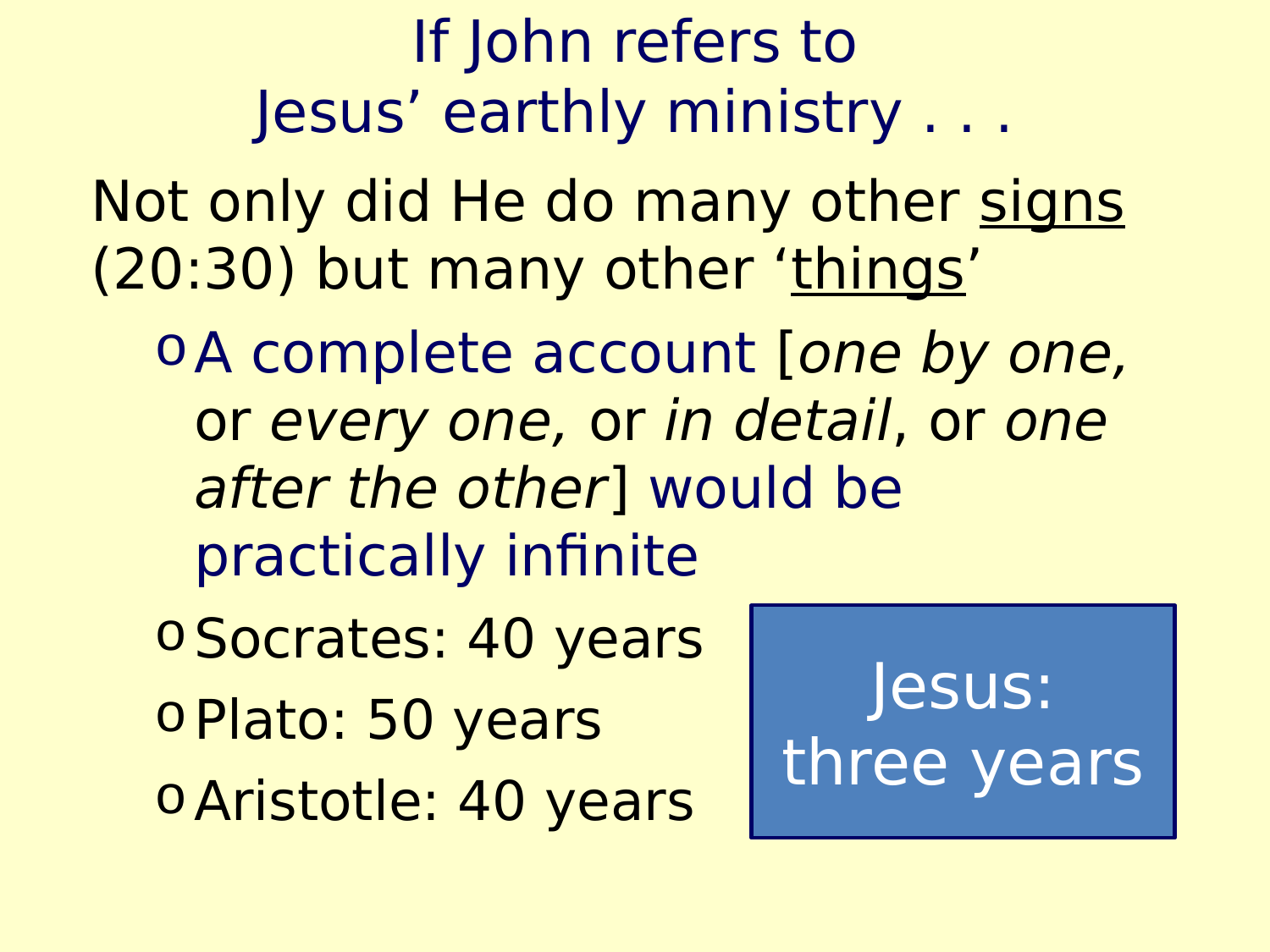

# If John refers to Jesus’ earthly ministry . . .
Not only did He do many other signs (20:30) but many other ‘things’
A complete account [one by one, or every one, or in detail, or one after the other] would be practically infinite
Socrates: 40 years
Plato: 50 years
Aristotle: 40 years

Jesus:
three years